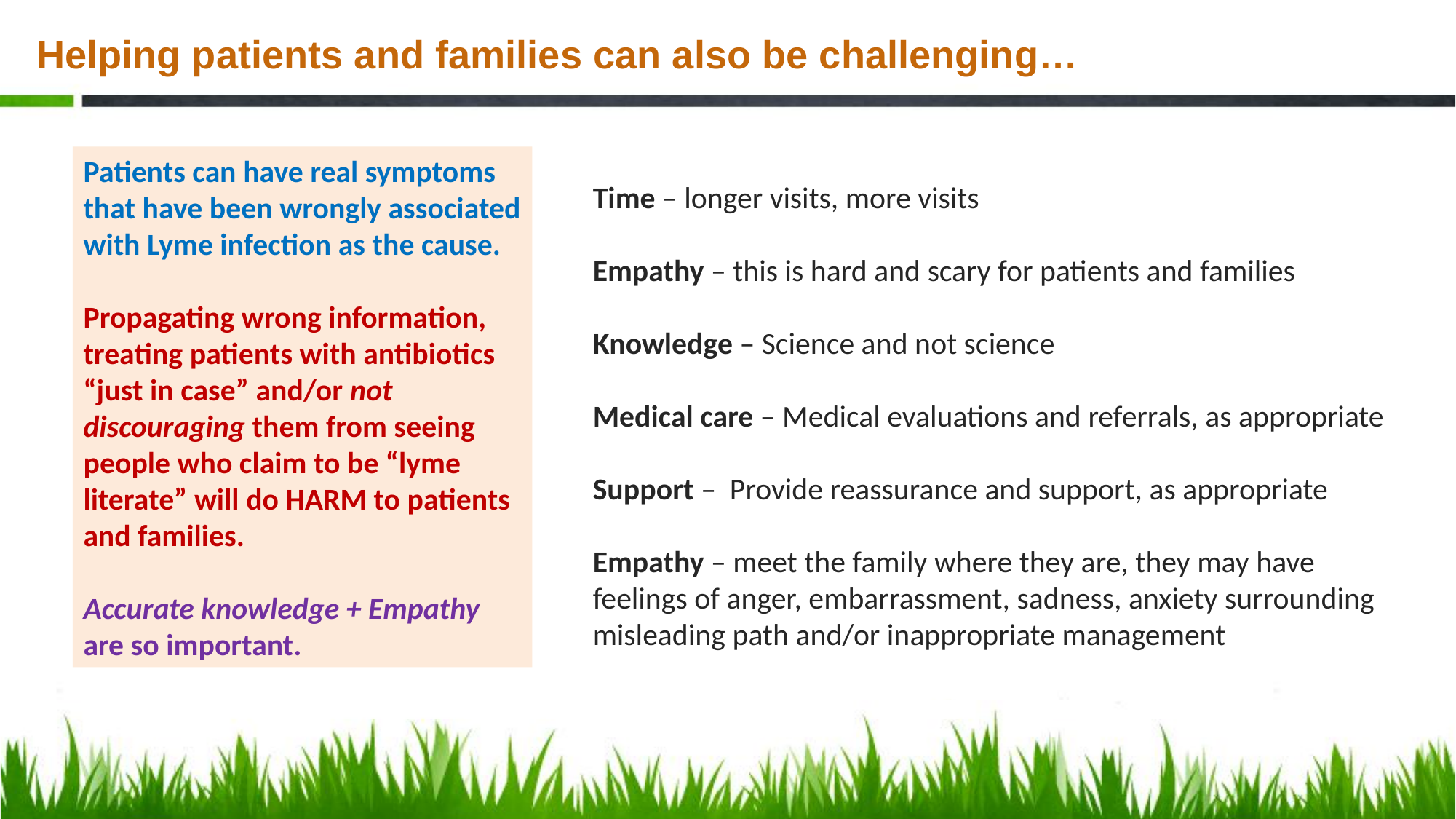

# Helping patients and families can also be challenging…
Patients can have real symptoms that have been wrongly associated with Lyme infection as the cause.

Propagating wrong information, treating patients with antibiotics “just in case” and/or not discouraging them from seeing people who claim to be “lyme literate” will do HARM to patients and families.

Accurate knowledge + Empathy
are so important.
Time – longer visits, more visits

Empathy – this is hard and scary for patients and families

Knowledge – Science and not science

Medical care – Medical evaluations and referrals, as appropriate

Support –  Provide reassurance and support, as appropriate

Empathy – meet the family where they are, they may have feelings of anger, embarrassment, sadness, anxiety surrounding misleading path and/or inappropriate management